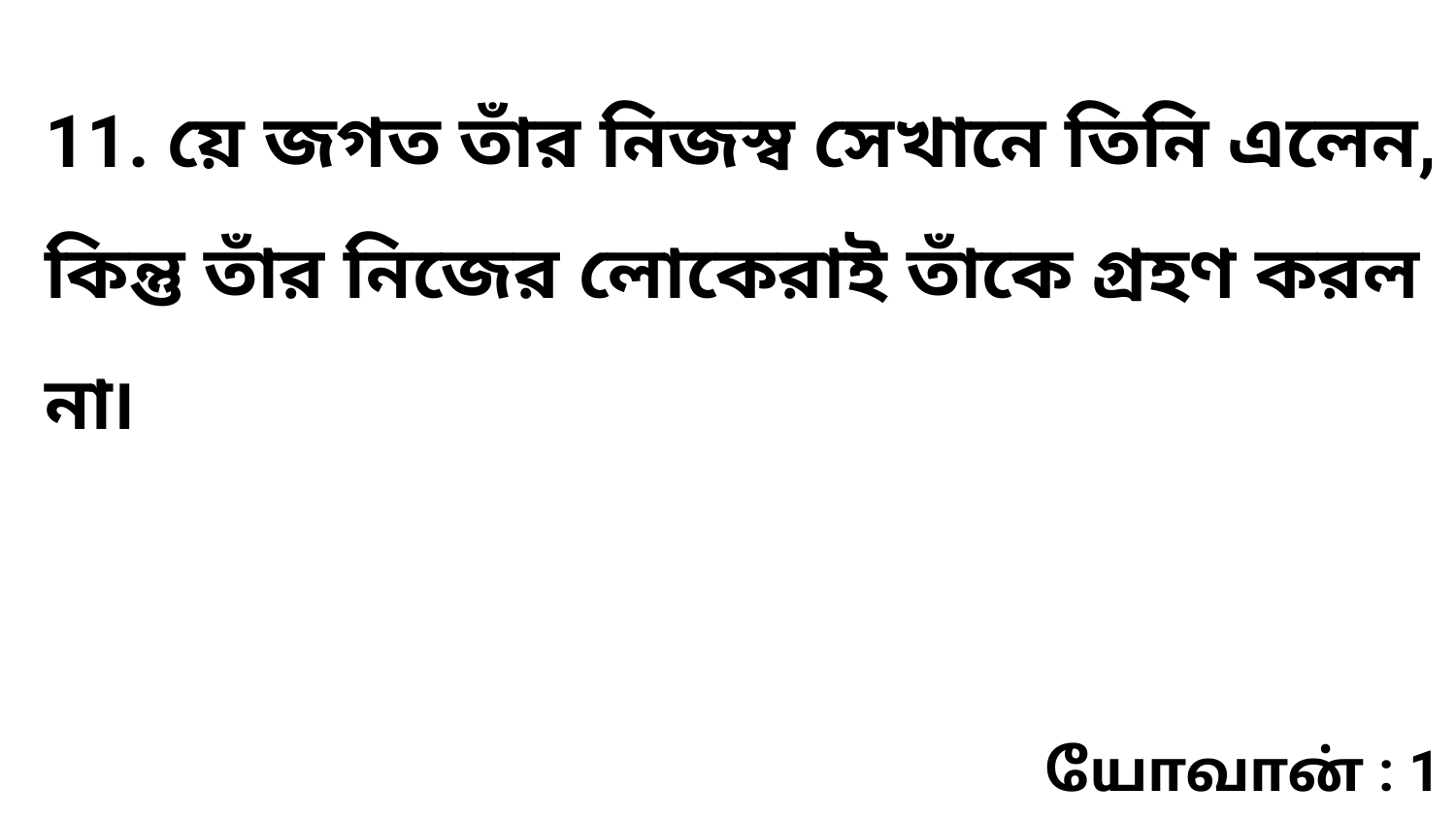

11. য়ে জগত তাঁর নিজস্ব সেখানে তিনি এলেন, কিন্তু তাঁর নিজের লোকেরাই তাঁকে গ্রহণ করল না৷
யோவான் : 1